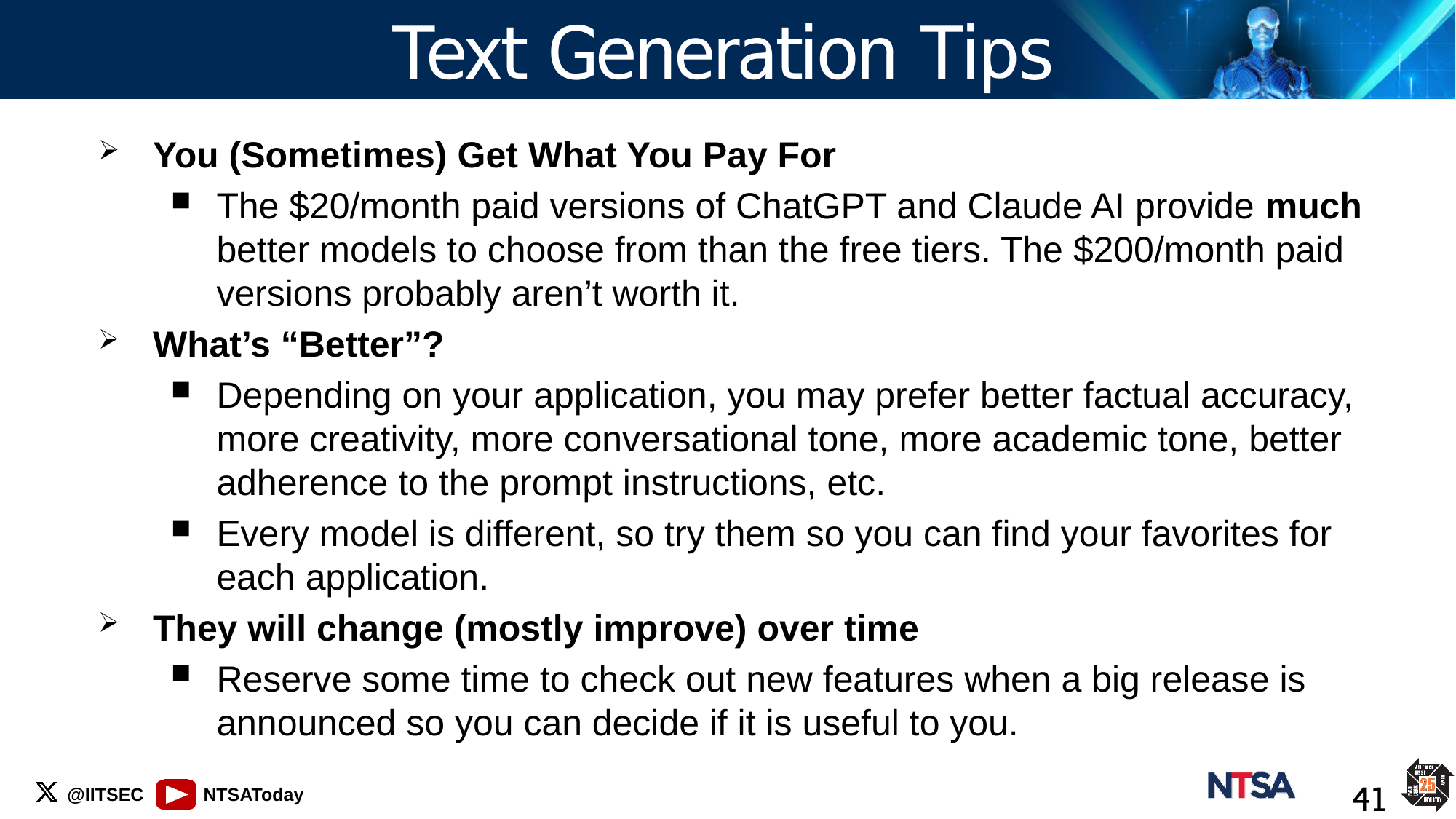

# Text Generation Tips
You (Sometimes) Get What You Pay For
The $20/month paid versions of ChatGPT and Claude AI provide much better models to choose from than the free tiers. The $200/month paid versions probably aren’t worth it.
What’s “Better”?
Depending on your application, you may prefer better factual accuracy, more creativity, more conversational tone, more academic tone, better adherence to the prompt instructions, etc.
Every model is different, so try them so you can find your favorites for each application.
They will change (mostly improve) over time
Reserve some time to check out new features when a big release is announced so you can decide if it is useful to you.
41